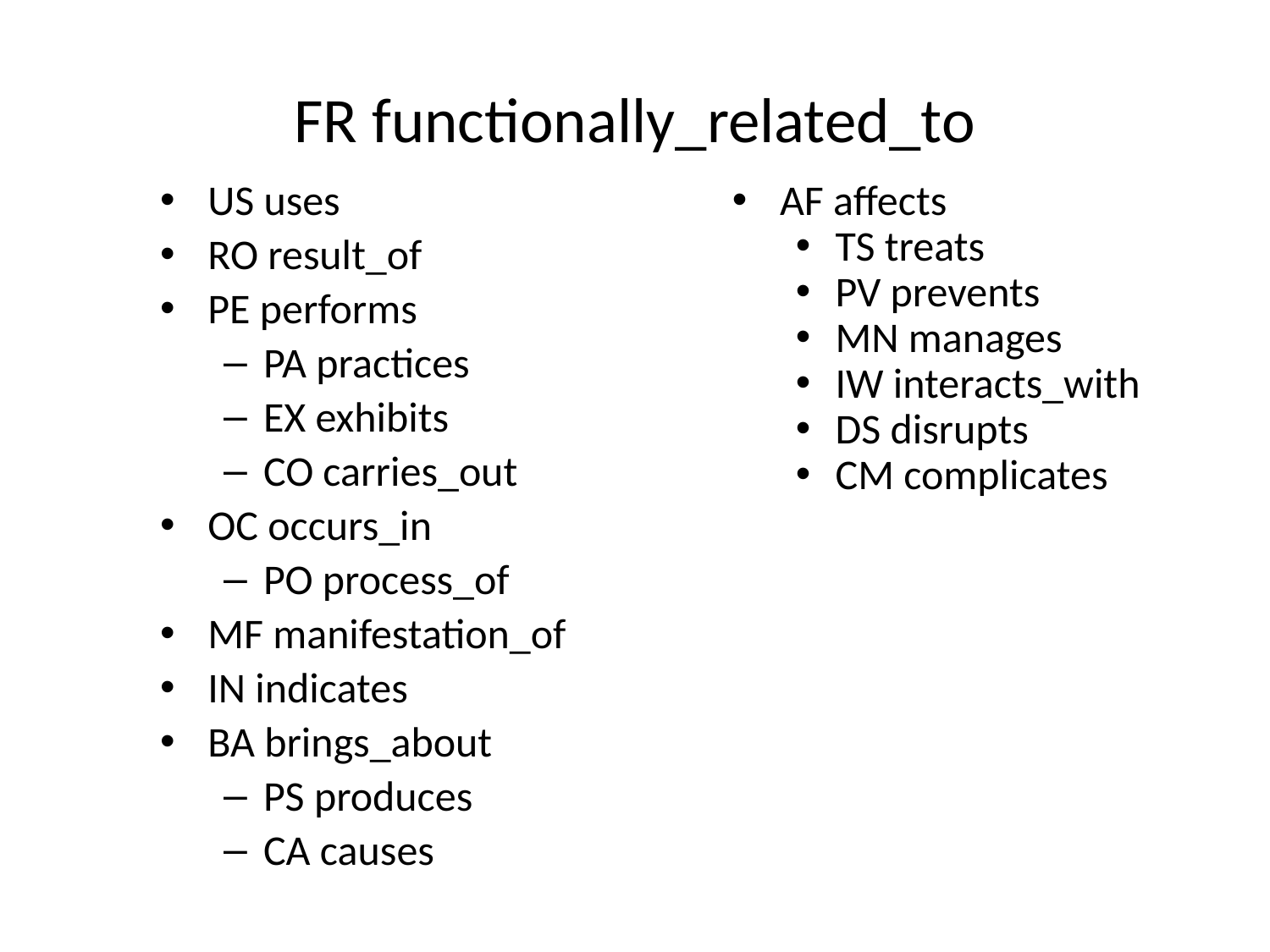

# FR functionally_related_to
US uses
RO result_of
PE performs
PA practices
EX exhibits
CO carries_out
OC occurs_in
PO process_of
MF manifestation_of
IN indicates
BA brings_about
PS produces
CA causes
AF affects
TS treats
PV prevents
MN manages
IW interacts_with
DS disrupts
CM complicates